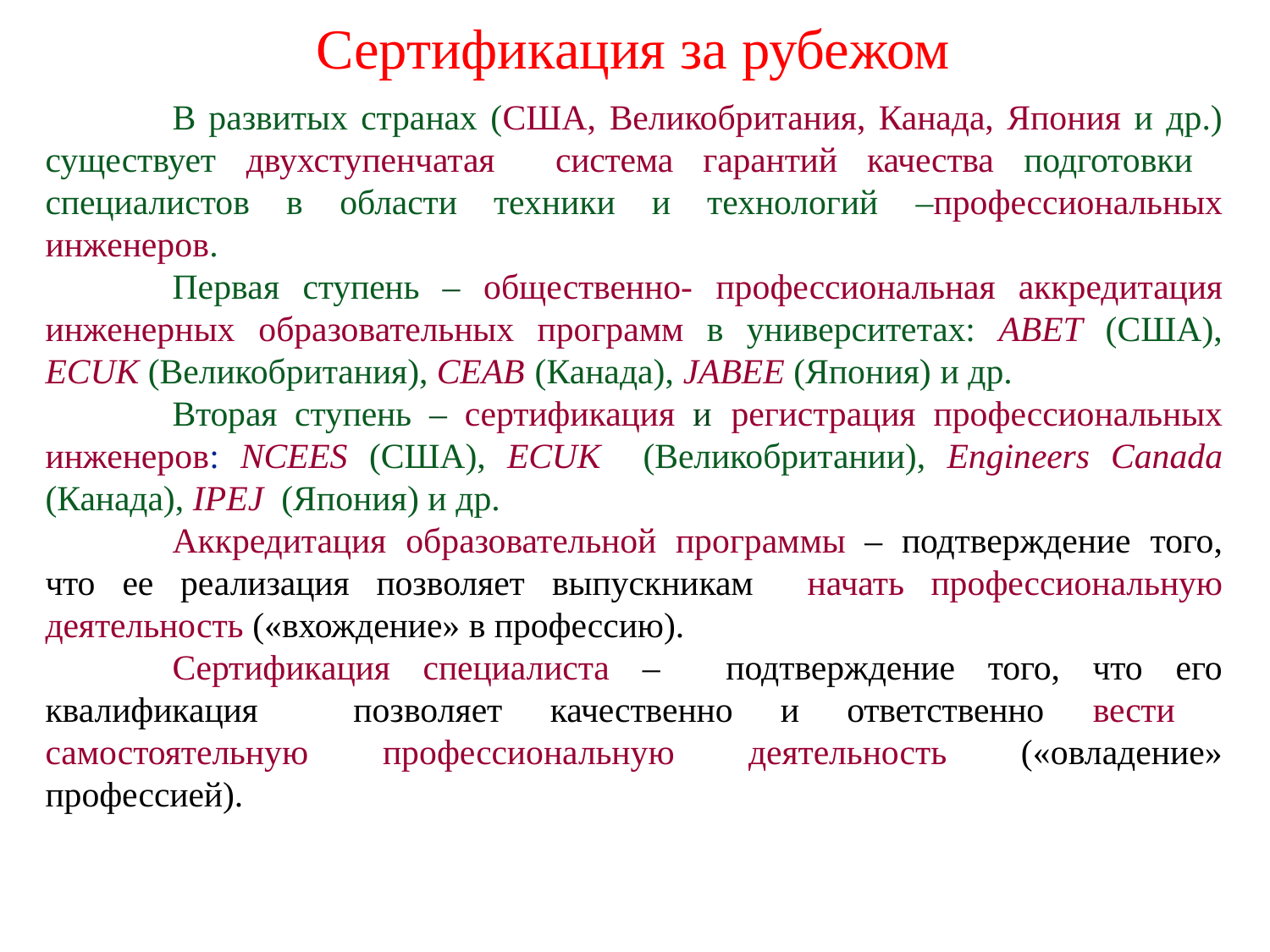

Сертификация за рубежом
	В развитых странах (США, Великобритания, Канада, Япония и др.) существует двухступенчатая  система гарантий качества подготовки  специалистов в области техники и технологий –профессиональных инженеров.
	Первая ступень – общественно- профессиональная аккредитация инженерных образовательных программ в университетах: ABET (США), ECUK (Великобритания), CEAB (Канада), JABEE (Япония) и др.
	Вторая ступень – сертификация и регистрация профессиональных инженеров: NCEES (США), ECUK  (Великобритании), Engineers Canada (Канада), IPEJ  (Япония) и др.
	Аккредитация образовательной программы – подтверждение того, что ее реализация позволяет выпускникам  начать профессиональную деятельность («вхождение» в профессию).
	Сертификация специалиста –  подтверждение того, что его квалификация  позволяет качественно и ответственно вести  самостоятельную профессиональную деятельность («овладение» профессией).